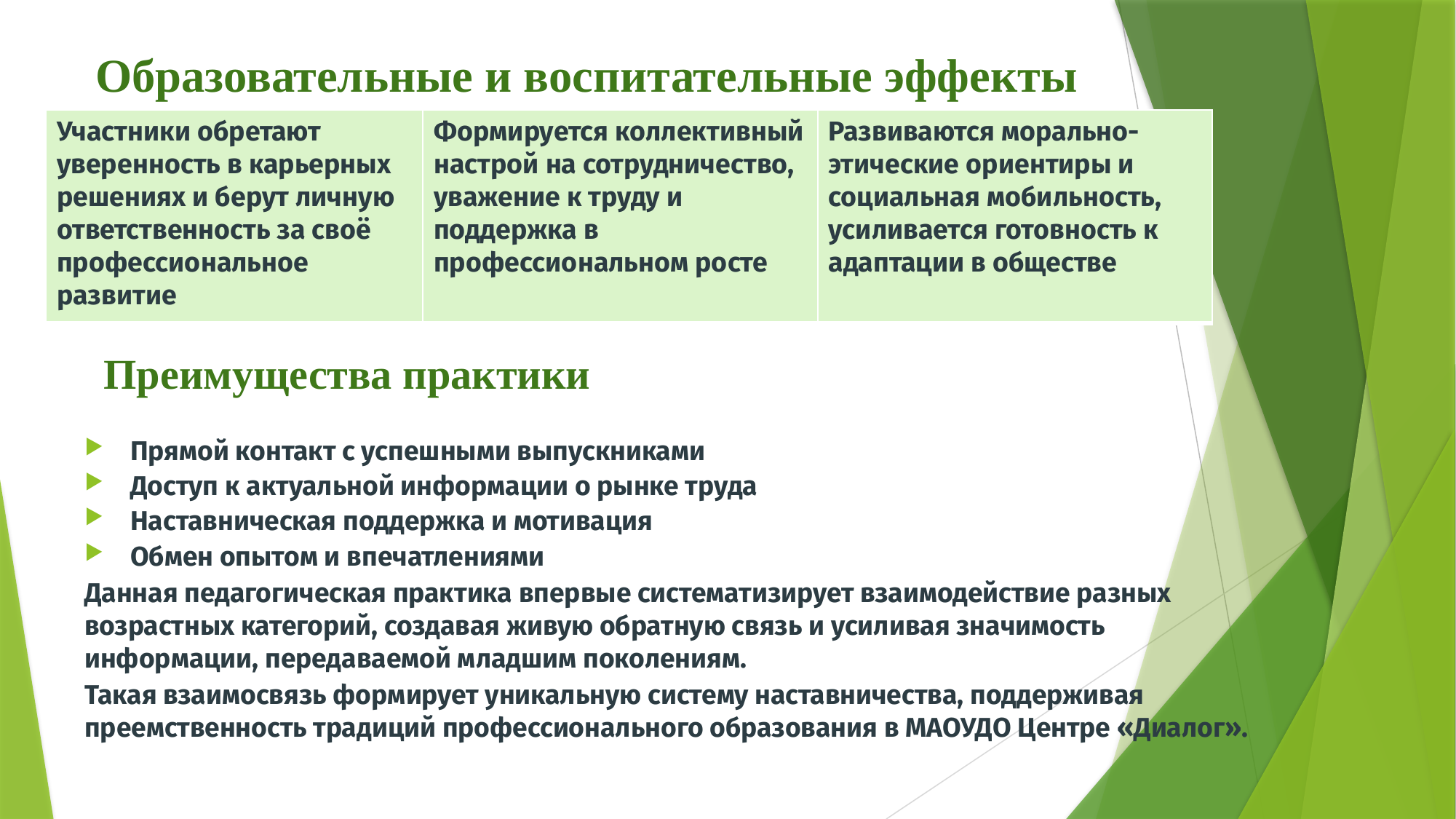

# Образовательные и воспитательные эффекты
| Участники обретают уверенность в карьерных решениях и берут личную ответственность за своё профессиональное развитие | Формируется коллективный настрой на сотрудничество, уважение к труду и поддержка в профессиональном росте | Развиваются морально-этические ориентиры и социальная мобильность, усиливается готовность к адаптации в обществе |
| --- | --- | --- |

Преимущества практики
Прямой контакт с успешными выпускниками
Доступ к актуальной информации о рынке труда
Наставническая поддержка и мотивация
Обмен опытом и впечатлениями
Данная педагогическая практика впервые систематизирует взаимодействие разных возрастных категорий, создавая живую обратную связь и усиливая значимость информации, передаваемой младшим поколениям.
Такая взаимосвязь формирует уникальную систему наставничества, поддерживая преемственность традиций профессионального образования в МАОУДО Центре «Диалог».